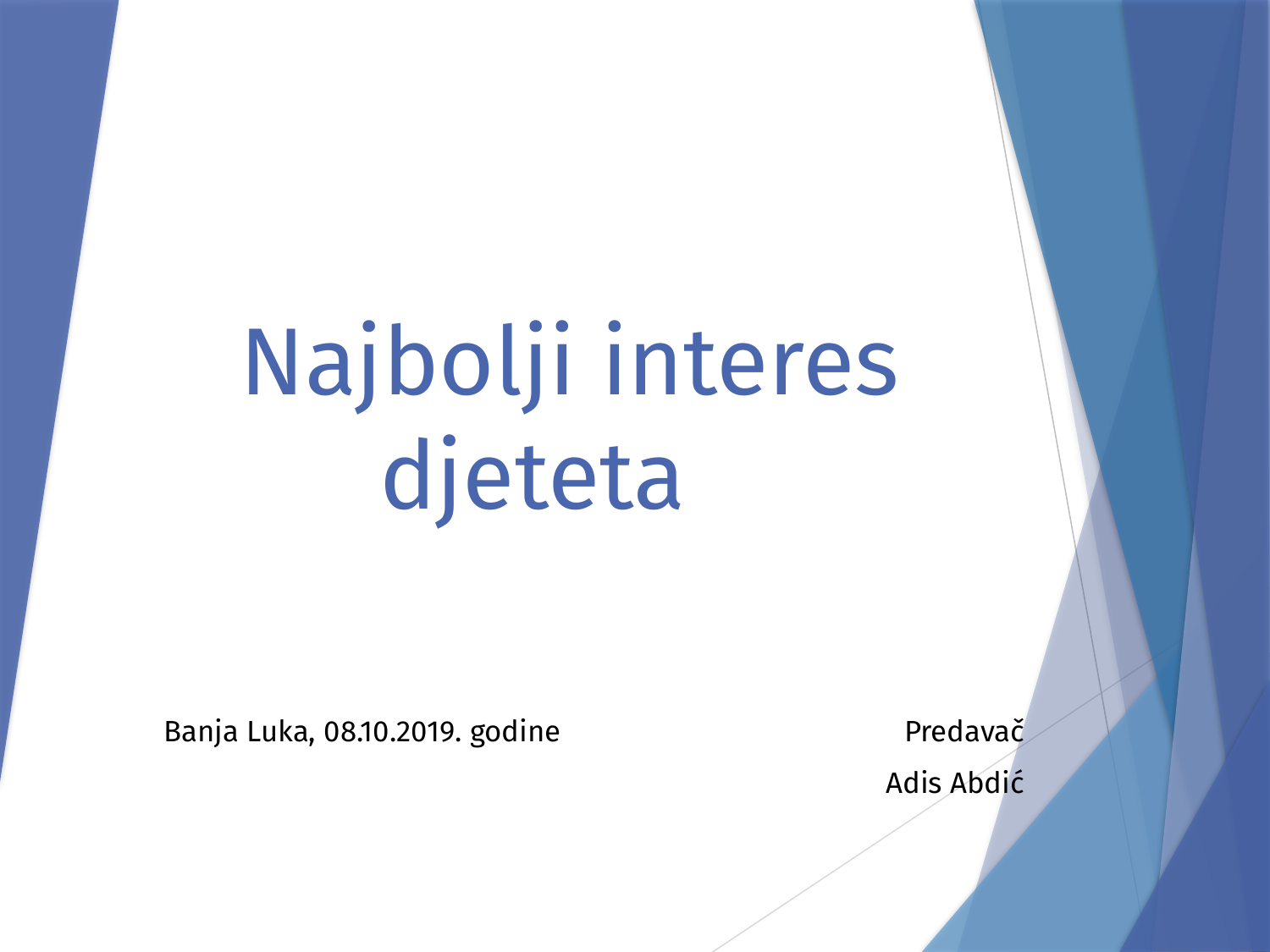

# Najbolji interes djeteta
Banja Luka, 08.10.2019. godine                                            Predavač
                                                                                            Adis Abdić